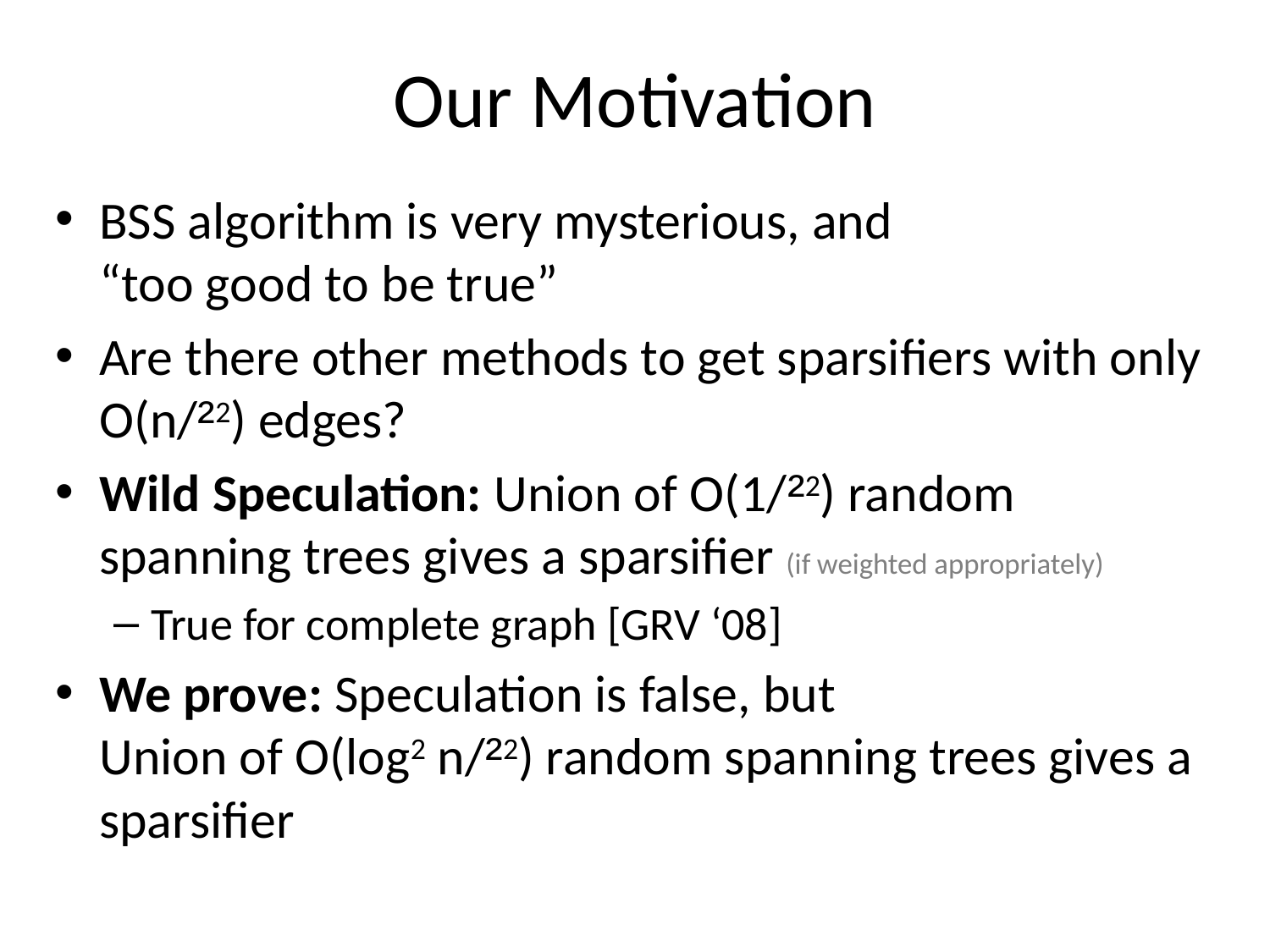

# Our Motivation
BSS algorithm is very mysterious, and
“too good to be true”
Are there other methods to get sparsifiers with only O(n/²2) edges?
Wild Speculation: Union of O(1/²2) random spanning trees gives a sparsifier (if weighted appropriately)
True for complete graph [GRV ‘08]
We prove: Speculation is false, but
Union of O(log2 n/²2) random spanning trees gives a sparsifier